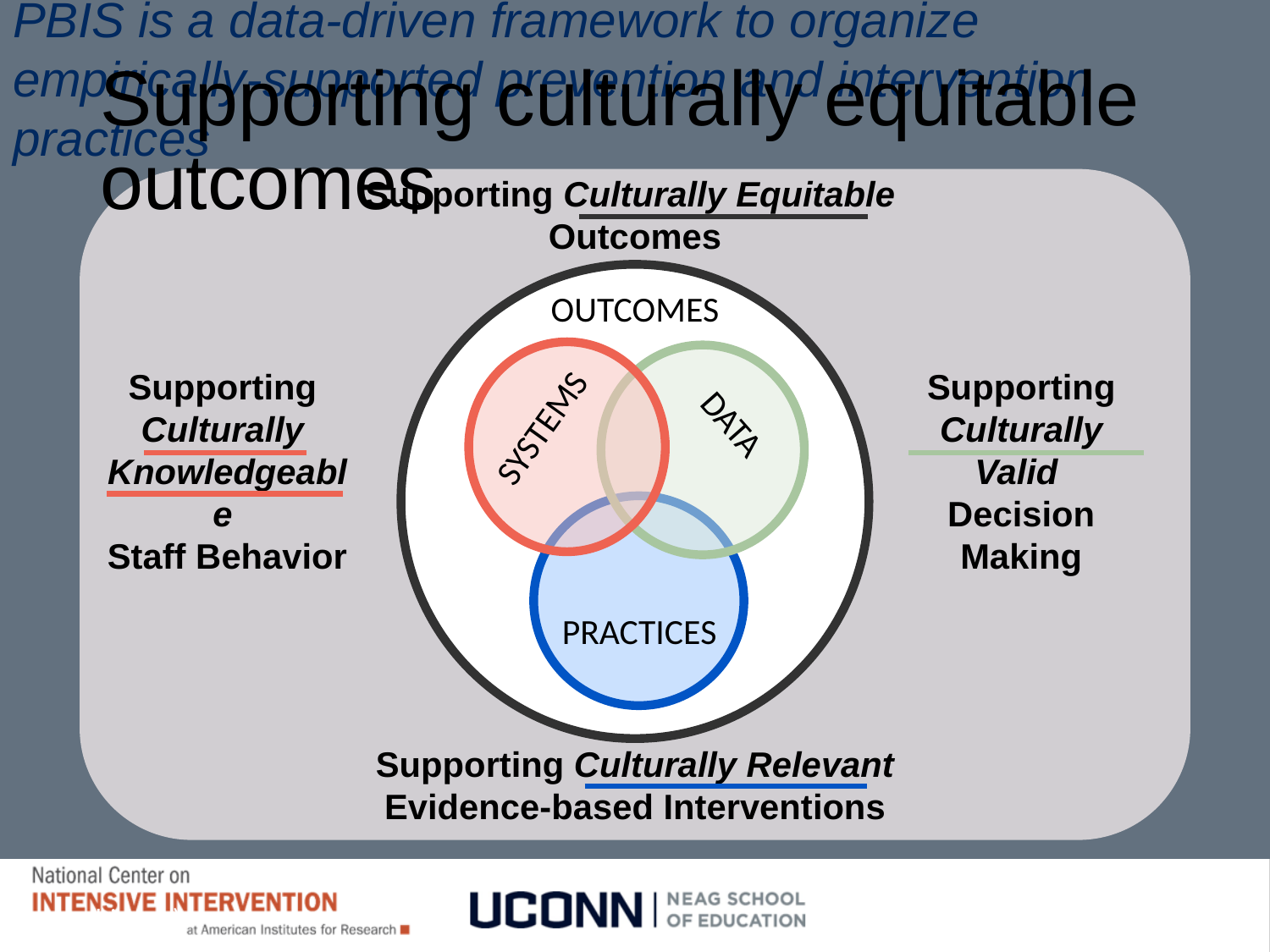

PBIS is a data-driven framework to organize empirically-supported prevention and intervention practices
# Supporting culturally equitable outcomes
Supporting Culturally Equitable
Outcomes

OUTCOMES

Supporting
Culturally
Knowledgeable
Staff Behavior
Supporting
Culturally Valid
Decision
Making
DATA
SYSTEMS

PRACTICES
Supporting Culturally Relevant
Evidence-based Interventions
(www.pbis.org)